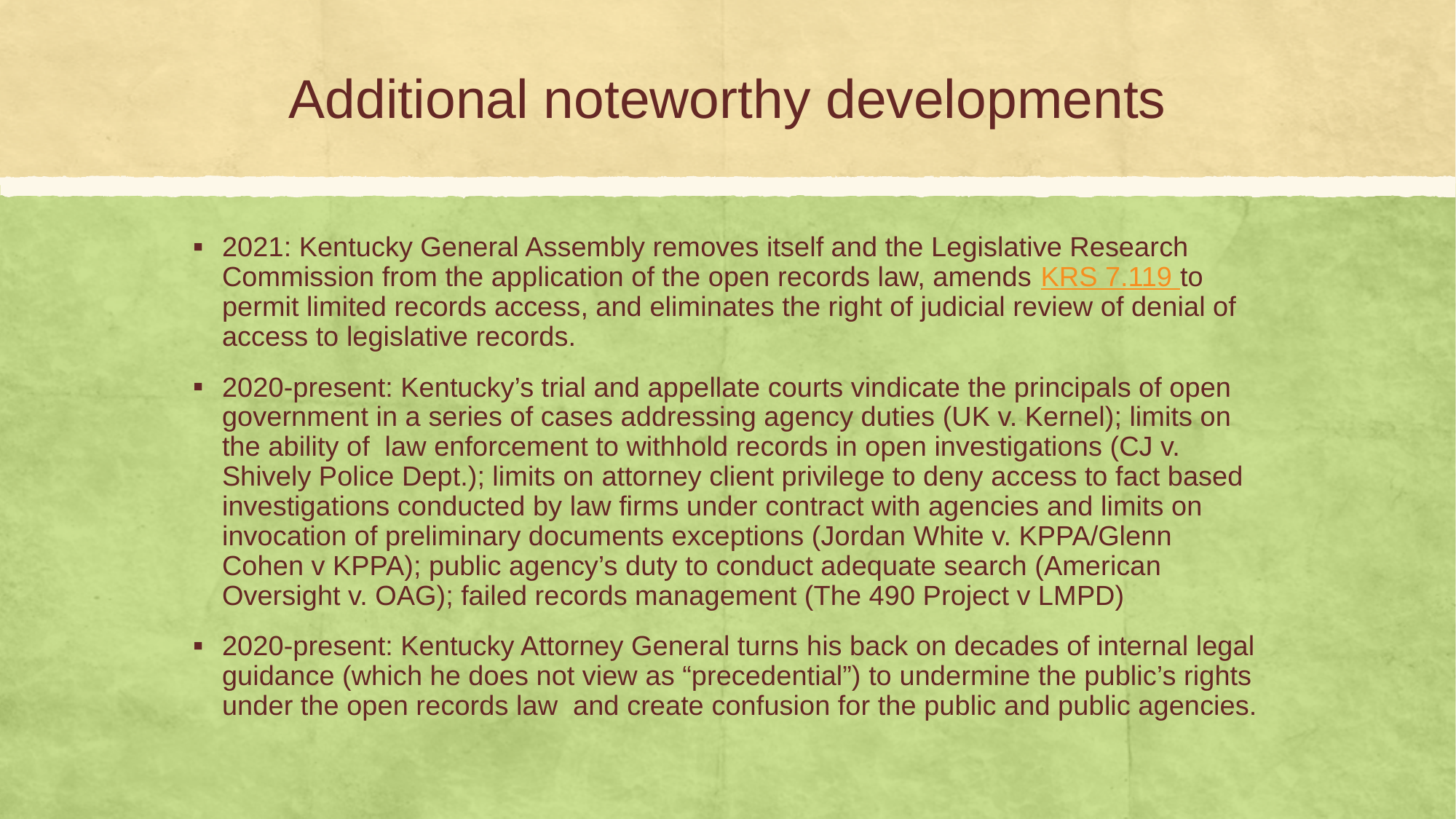

# Additional noteworthy developments
2021: Kentucky General Assembly removes itself and the Legislative Research Commission from the application of the open records law, amends KRS 7.119 to permit limited records access, and eliminates the right of judicial review of denial of access to legislative records.
2020-present: Kentucky’s trial and appellate courts vindicate the principals of open government in a series of cases addressing agency duties (UK v. Kernel); limits on the ability of  law enforcement to withhold records in open investigations (CJ v. Shively Police Dept.); limits on attorney client privilege to deny access to fact based investigations conducted by law firms under contract with agencies and limits on invocation of preliminary documents exceptions (Jordan White v. KPPA/Glenn Cohen v KPPA); public agency’s duty to conduct adequate search (American Oversight v. OAG); failed records management (The 490 Project v LMPD)
2020-present: Kentucky Attorney General turns his back on decades of internal legal guidance (which he does not view as “precedential”) to undermine the public’s rights under the open records law  and create confusion for the public and public agencies.